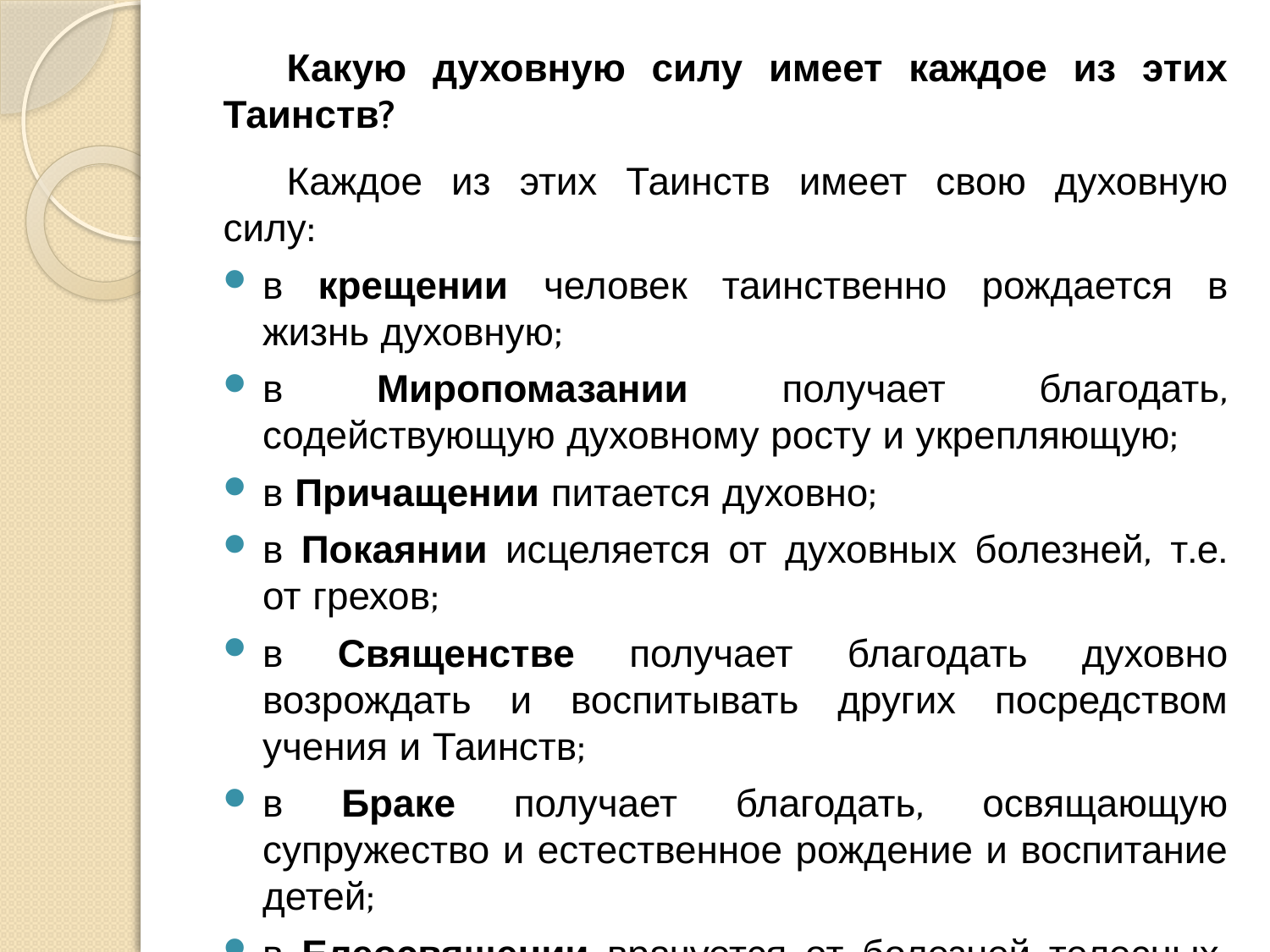

Какую духовную силу имеет каждое из этих Таинств?
Каждое из этих Таинств имеет свою духовную силу:
в крещении человек таинственно рождается в жизнь духовную;
в Миропомазании получает благодать, содействующую духовному росту и укрепляющую;
в Причащении питается духовно;
в Покаянии исцеляется от духовных болезней, т.е. от грехов;
в Священстве получает благодать духовно возрождать и воспитывать других посредством учения и Таинств;
в Браке получает благодать, освящающую супружество и естественное рождение и воспитание детей;
в Елеосвящении врачуется от болезней телесных, посредством исцеления от духовных.